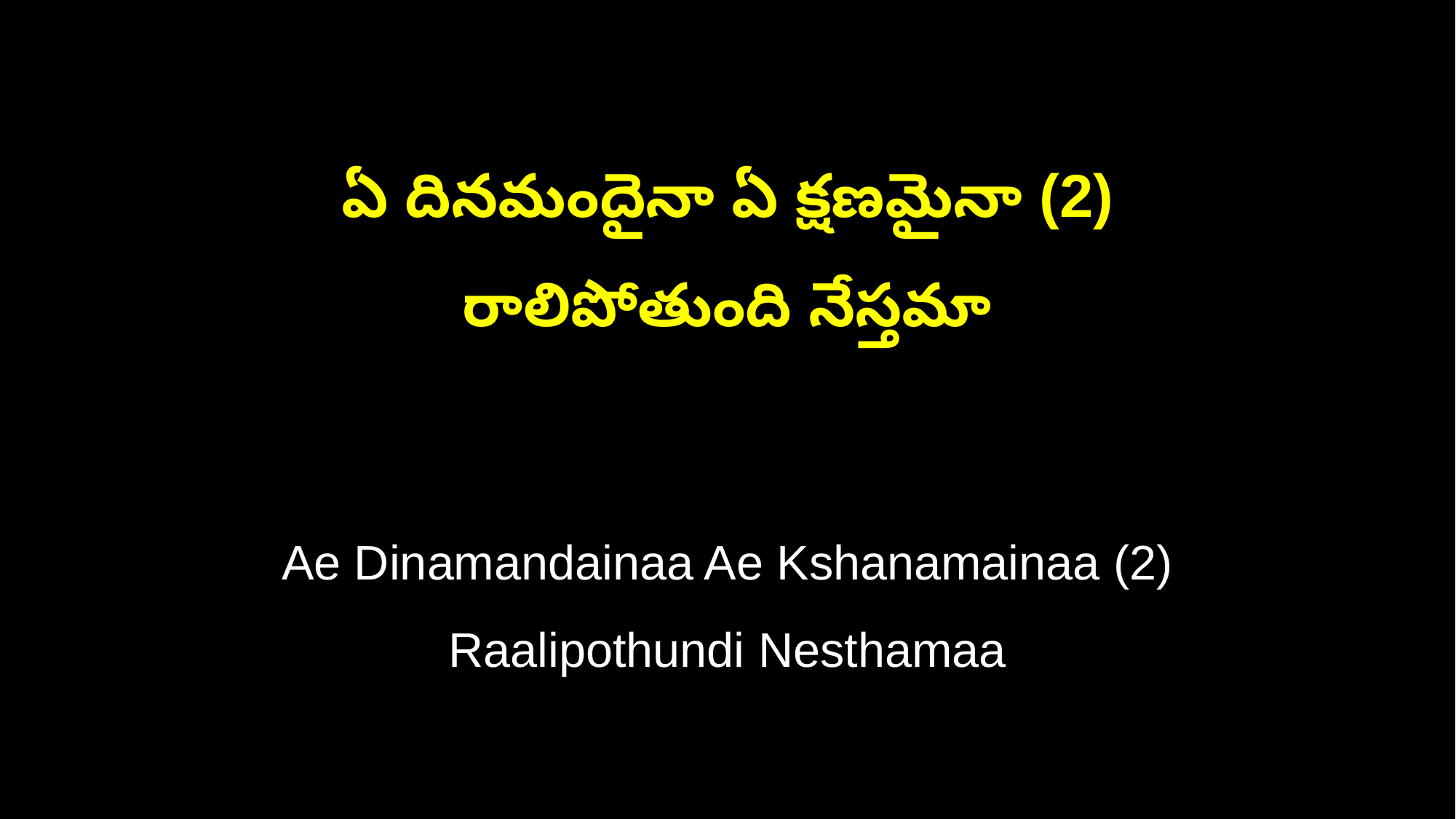

ఏ దినమందైనా ఏ క్షణమైనా (2)
రాలిపోతుంది నేస్తమా
Ae Dinamandainaa Ae Kshanamainaa (2)
Raalipothundi Nesthamaa